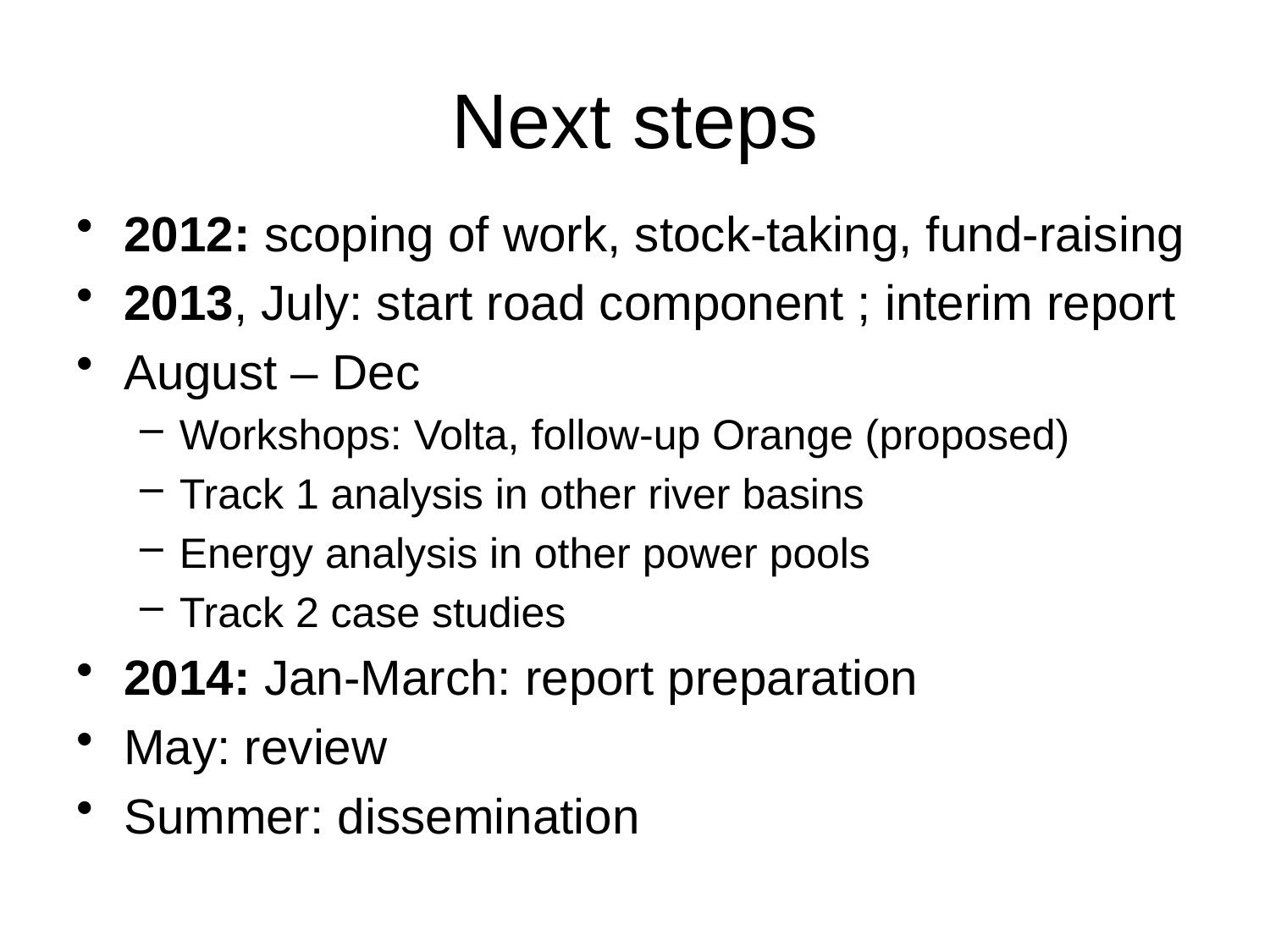

# Next steps
2012: scoping of work, stock-taking, fund-raising
2013, July: start road component ; interim report
August – Dec
Workshops: Volta, follow-up Orange (proposed)
Track 1 analysis in other river basins
Energy analysis in other power pools
Track 2 case studies
2014: Jan-March: report preparation
May: review
Summer: dissemination